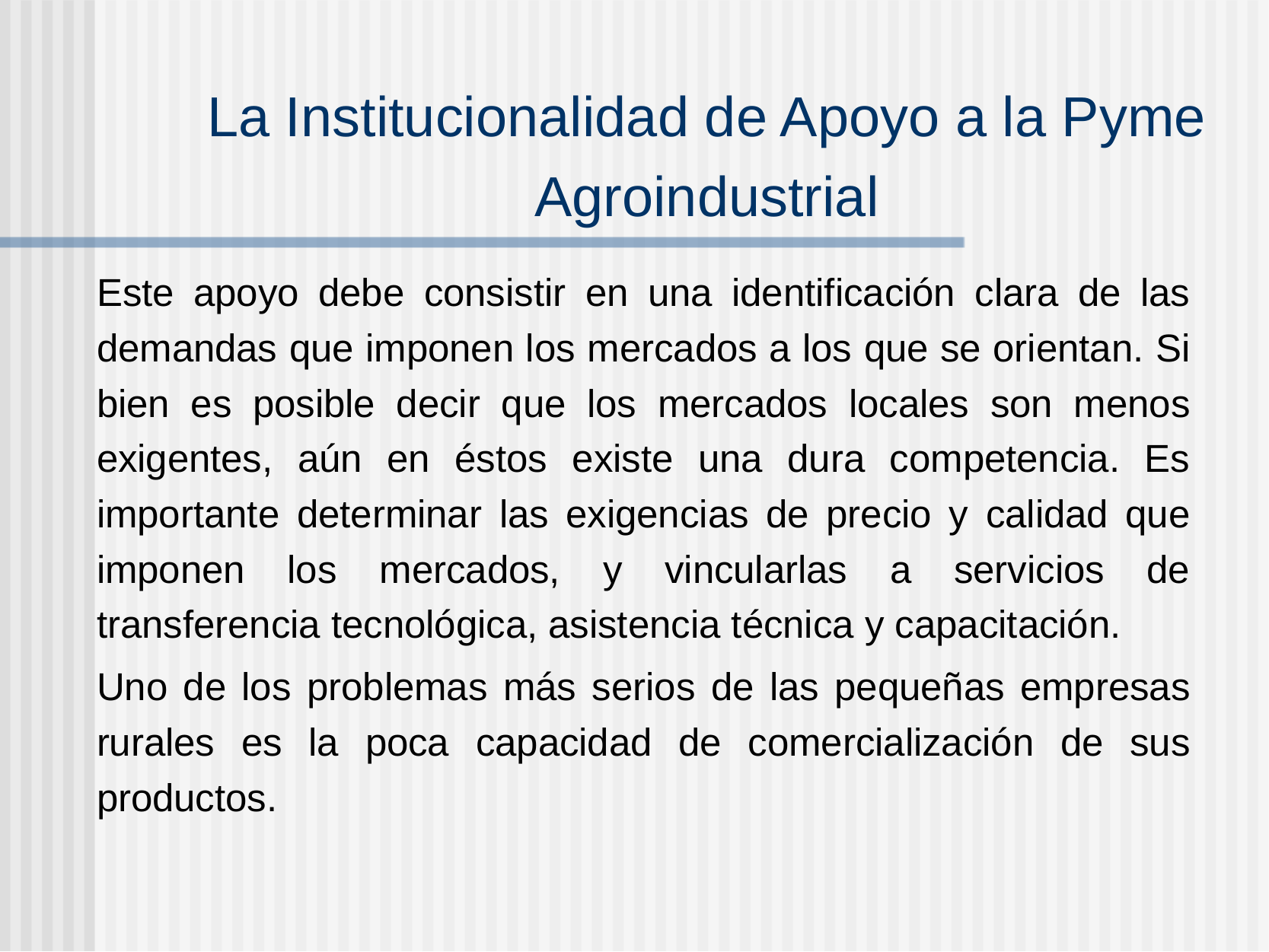

# La Institucionalidad de Apoyo a la Pyme Agroindustrial
Este apoyo debe consistir en una identificación clara de las demandas que imponen los mercados a los que se orientan. Si bien es posible decir que los mercados locales son menos exigentes, aún en éstos existe una dura competencia. Es importante determinar las exigencias de precio y calidad que imponen los mercados, y vincularlas a servicios de transferencia tecnológica, asistencia técnica y capacitación.
Uno de los problemas más serios de las pequeñas empresas rurales es la poca capacidad de comercialización de sus productos.